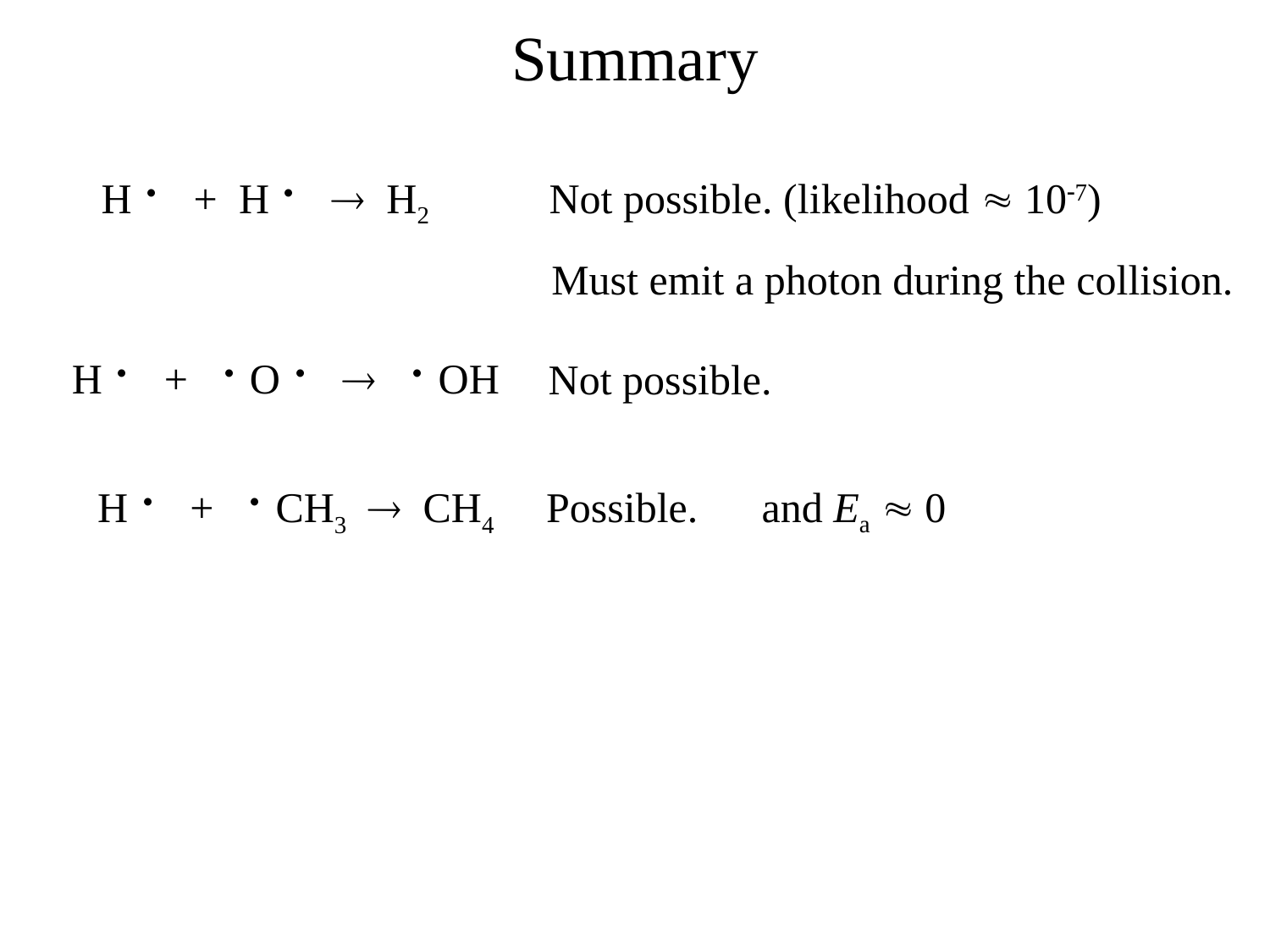

# Summary
H⋅  +  H⋅  →  H2
Not possible. (likelihood ≈ 10−7)
Must emit a photon during the collision.
H⋅  +  ⋅O⋅  →  ⋅OH
Not possible.
H⋅  +  ⋅CH3  →  CH4
and Ea ≈ 0
Possible.